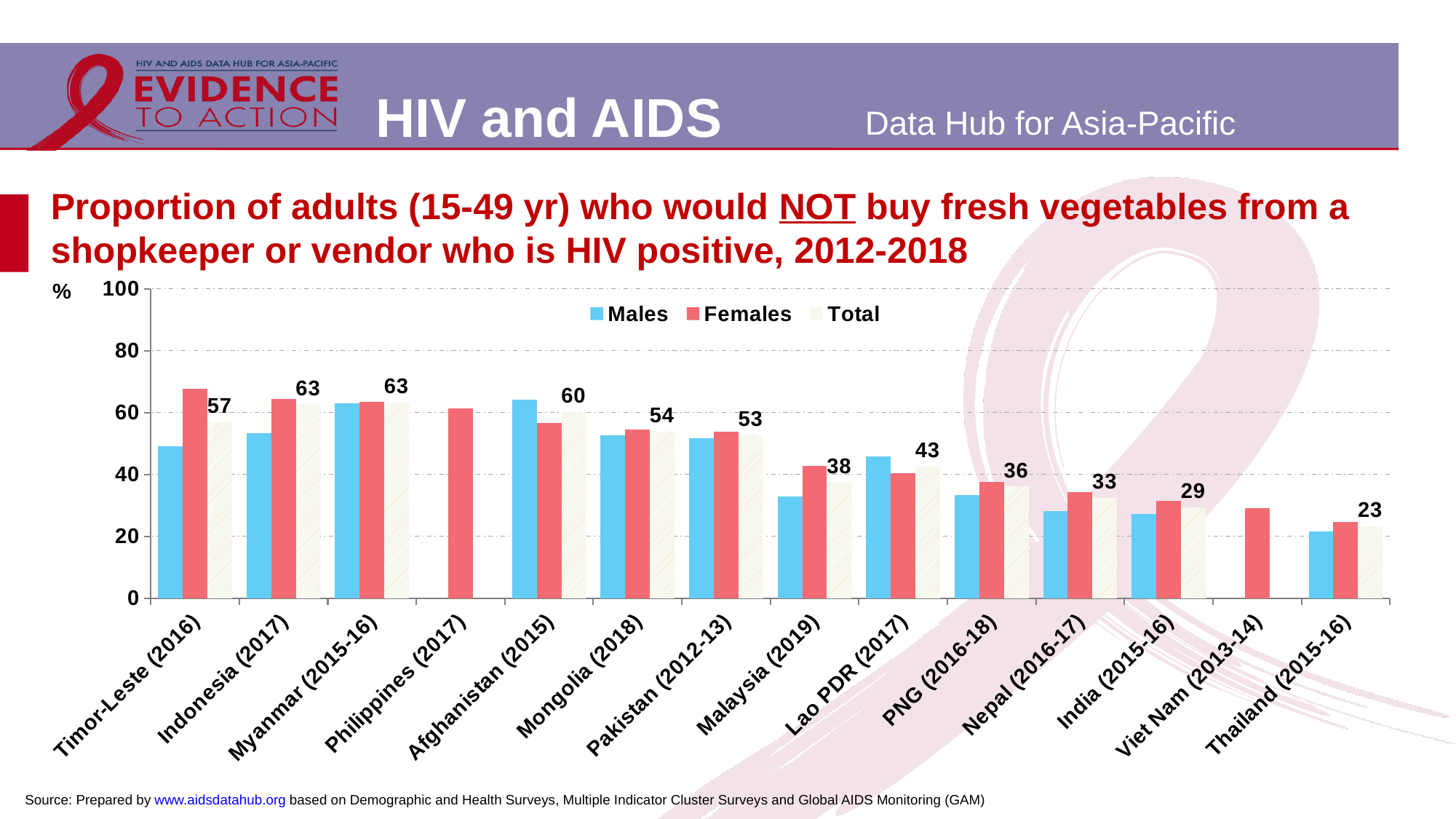

# Proportion of adults (15-49 yr) who would NOT buy fresh vegetables from a shopkeeper or vendor who is HIV positive, 2012-2018

### Chart

| Category | Males | Females | Total |
|---|---|---|---|
| Timor-Leste (2016) | 49.0 | 67.6 | 56.9 |
| Indonesia (2017) | 53.4 | 64.3 | 62.6 |
| Myanmar (2015-16) | 62.9 | 63.4 | 63.3 |
| Philippines (2017) | None | 61.4 | None |
| Afghanistan (2015) | 64.1 | 56.7 | 60.2 |
| Mongolia (2018) | 52.7 | 54.5 | 53.9 |
| Pakistan (2012-13) | 51.6 | 53.8 | 52.7 |
| Malaysia (2019) | 32.8 | 42.7 | 37.5 |
| Lao PDR (2017) | 45.9 | 40.5 | 42.5 |
| PNG (2016-18) | 33.3 | 37.5 | 36.1 |
| Nepal (2016-17) | 28.1 | 34.2 | 32.5 |
| India (2015-16) | 27.3 | 31.5 | 29.4 |
| Viet Nam (2013-14) | None | 29.2 | None |
| Thailand (2015-16) | 21.5 | 24.6 | 23.2 |
Source: Prepared by www.aidsdatahub.org based on Demographic and Health Surveys, Multiple Indicator Cluster Surveys and Global AIDS Monitoring (GAM)